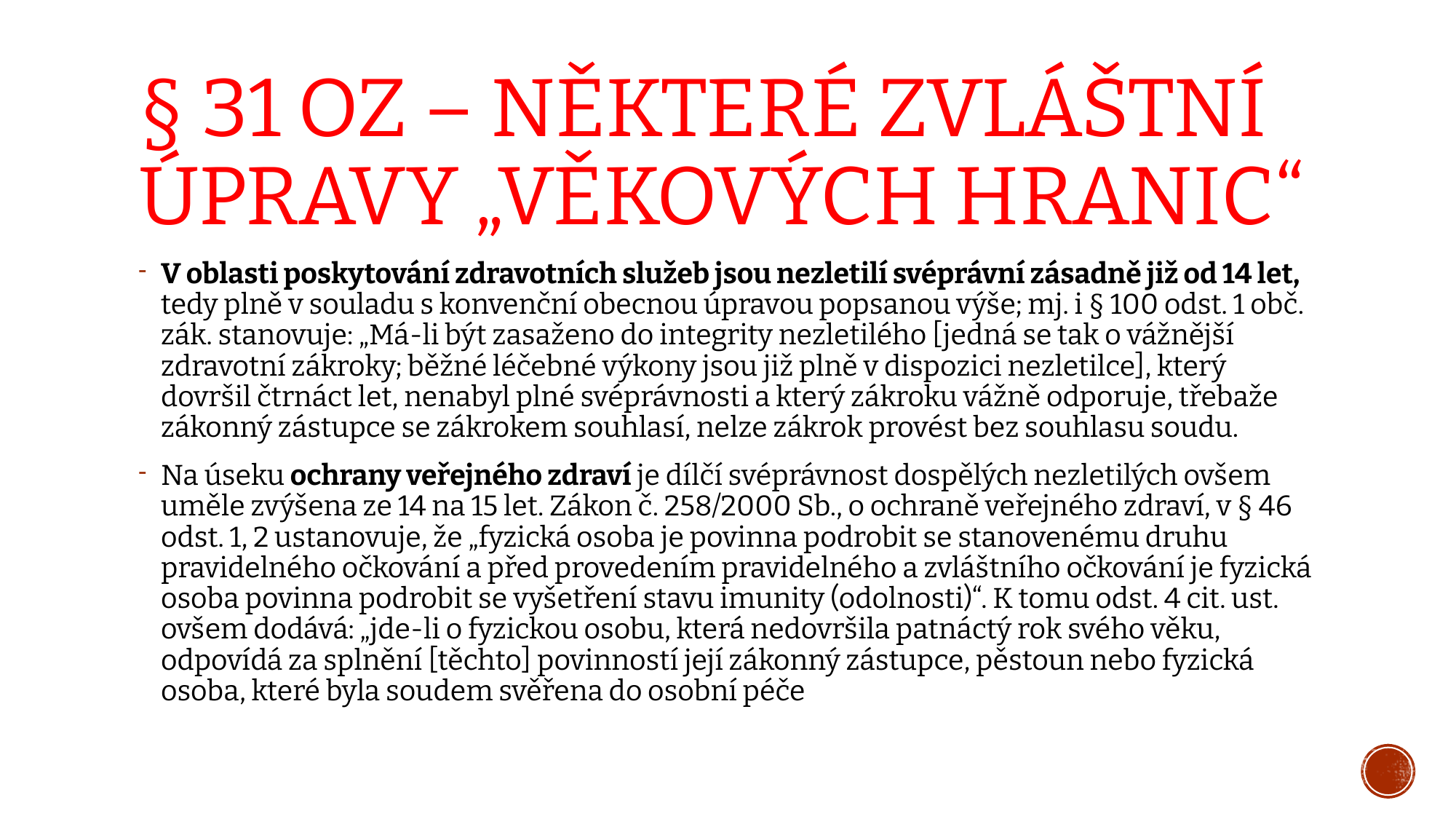

# § 31 OZ – některé Zvláštní úpravy „věkových hranic“
V oblasti poskytování zdravotních služeb jsou nezletilí svéprávní zásadně již od 14 let, tedy plně v souladu s konvenční obecnou úpravou popsanou výše; mj. i § 100 odst. 1 obč. zák. stanovuje: „Má-li být zasaženo do integrity nezletilého [jedná se tak o vážnější zdravotní zákroky; běžné léčebné výkony jsou již plně v dispozici nezletilce], který dovršil čtrnáct let, nenabyl plné svéprávnosti a který zákroku vážně odporuje, třebaže zákonný zástupce se zákrokem souhlasí, nelze zákrok provést bez souhlasu soudu.
Na úseku ochrany veřejného zdraví je dílčí svéprávnost dospělých nezletilých ovšem uměle zvýšena ze 14 na 15 let. Zákon č. 258/2000 Sb., o ochraně veřejného zdraví, v § 46 odst. 1, 2 ustanovuje, že „fyzická osoba je povinna podrobit se stanovenému druhu pravidelného očkování a před provedením pravidelného a zvláštního očkování je fyzická osoba povinna podrobit se vyšetření stavu imunity (odolnosti)“. K tomu odst. 4 cit. ust. ovšem dodává: „jde-li o fyzickou osobu, která nedovršila patnáctý rok svého věku, odpovídá za splnění [těchto] povinností její zákonný zástupce, pěstoun nebo fyzická osoba, které byla soudem svěřena do osobní péče